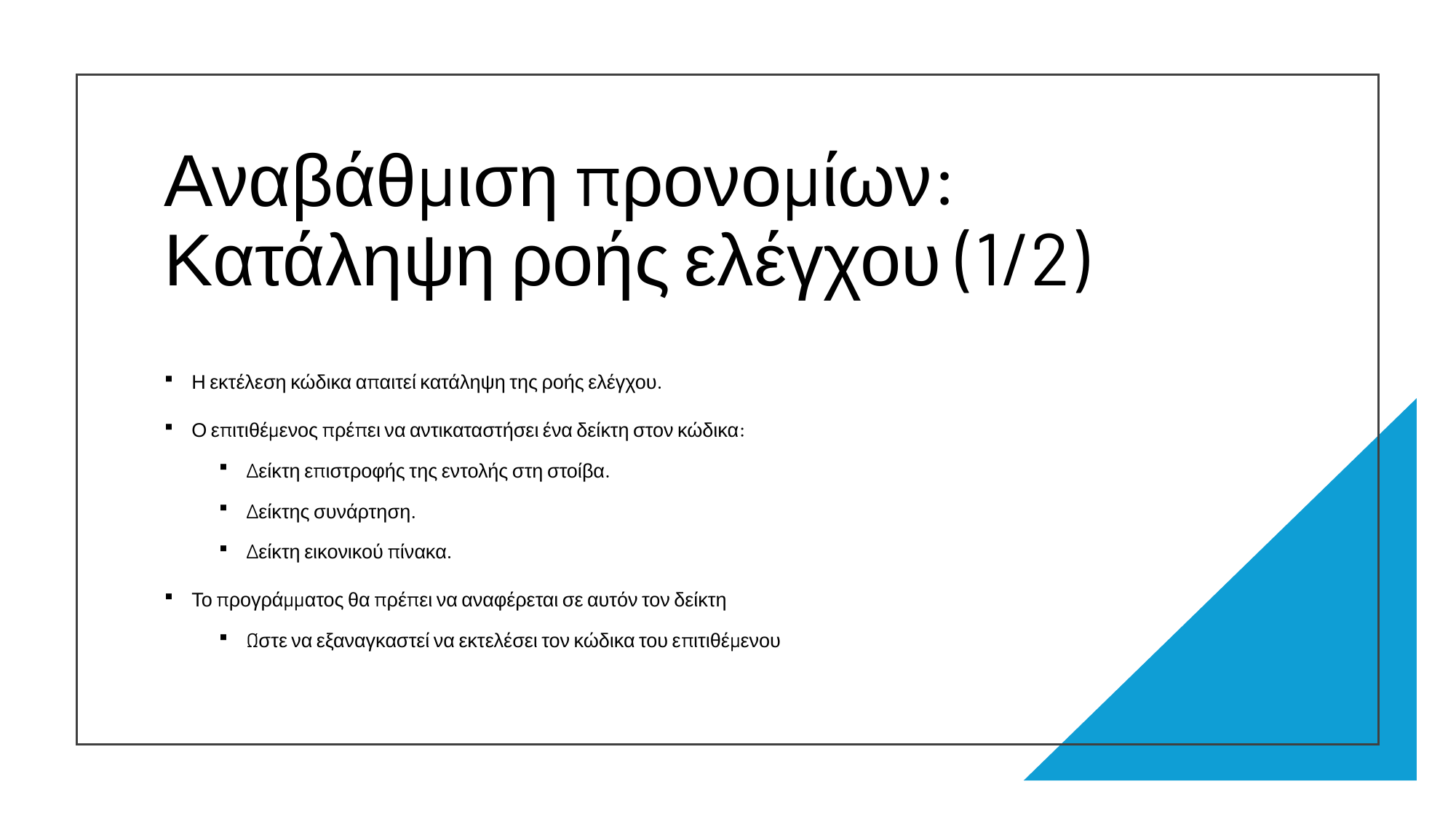

# Αναβάθμιση προνομίων: Κατάληψη ροής ελέγχου (1/2)
Η εκτέλεση κώδικα απαιτεί κατάληψη της ροής ελέγχου.
Ο επιτιθέμενος πρέπει να αντικαταστήσει ένα δείκτη στον κώδικα:
Δείκτη επιστροφής της εντολής στη στοίβα.
Δείκτης συνάρτηση.
Δείκτη εικονικού πίνακα.
Το προγράμματος θα πρέπει να αναφέρεται σε αυτόν τον δείκτη
Ώστε να εξαναγκαστεί να εκτελέσει τον κώδικα του επιτιθέμενου